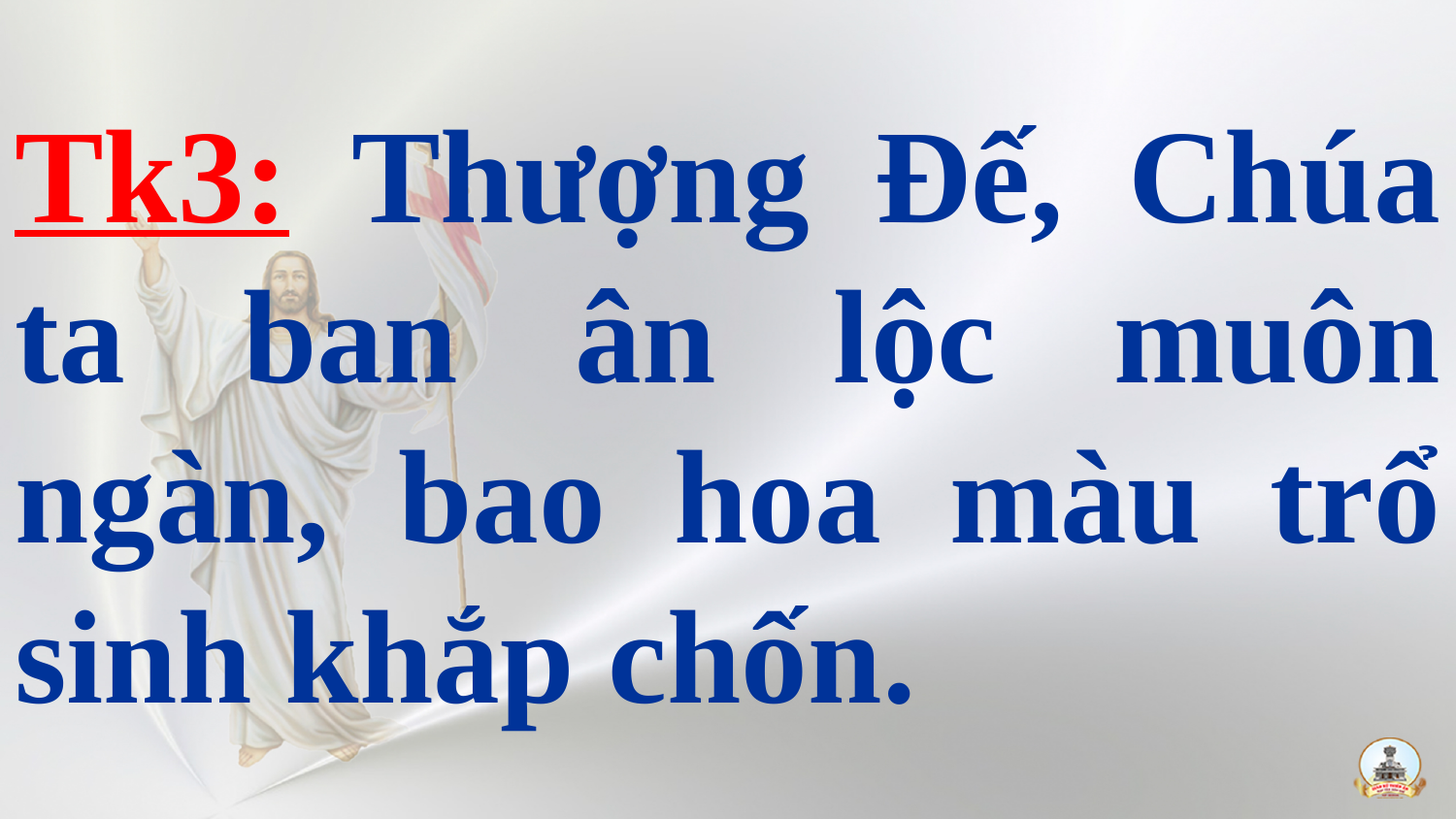

# Tk3: Thượng Đế, Chúa ta ban ân lộc muôn ngàn, bao hoa màu trổ sinh khắp chốn.